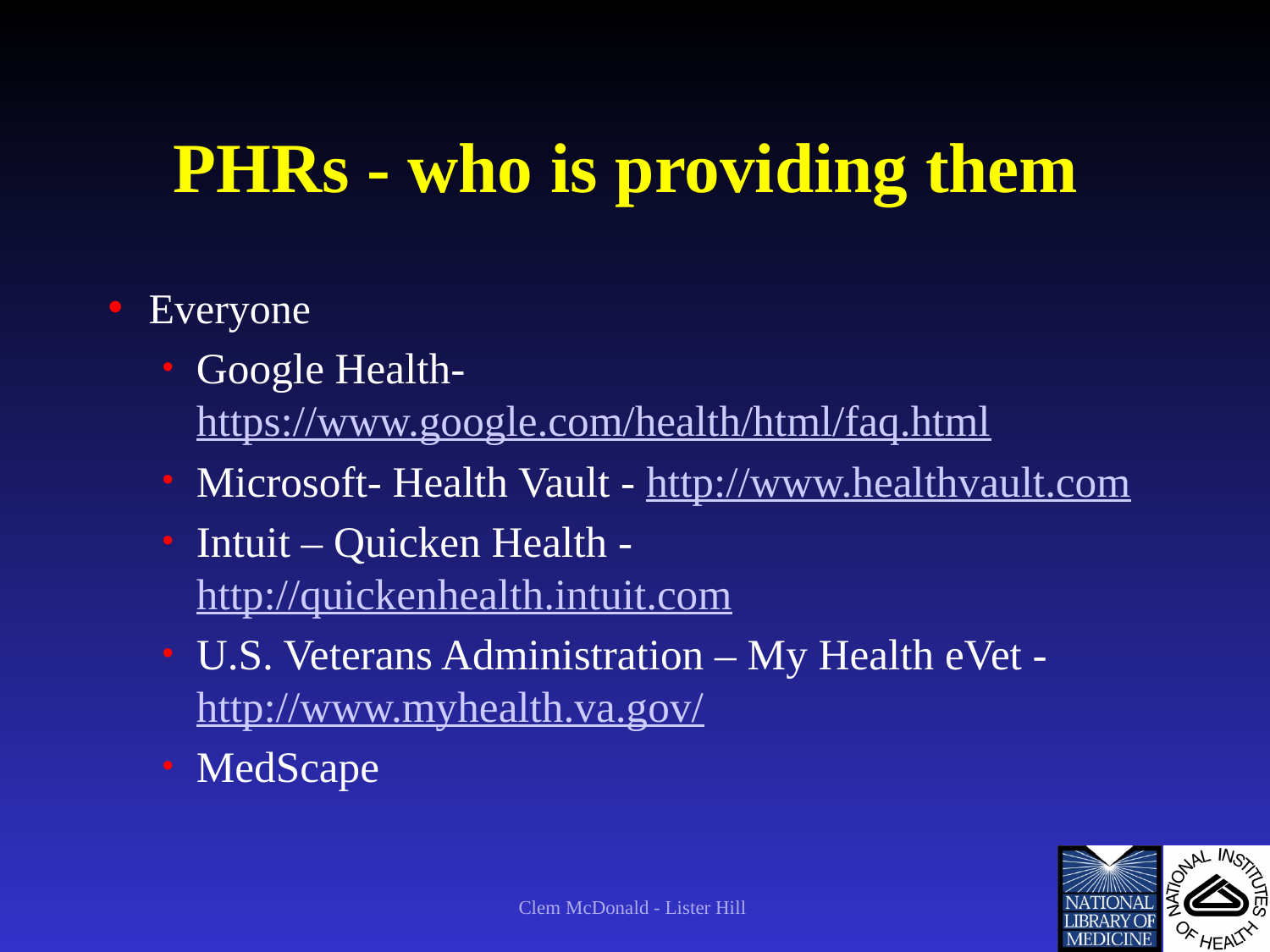

# PHRs - who is providing them
Everyone
Google Health- https://www.google.com/health/html/faq.html
Microsoft- Health Vault - http://www.healthvault.com
Intuit – Quicken Health - http://quickenhealth.intuit.com
U.S. Veterans Administration – My Health eVet - http://www.myhealth.va.gov/
MedScape

Clem McDonald - Lister Hill